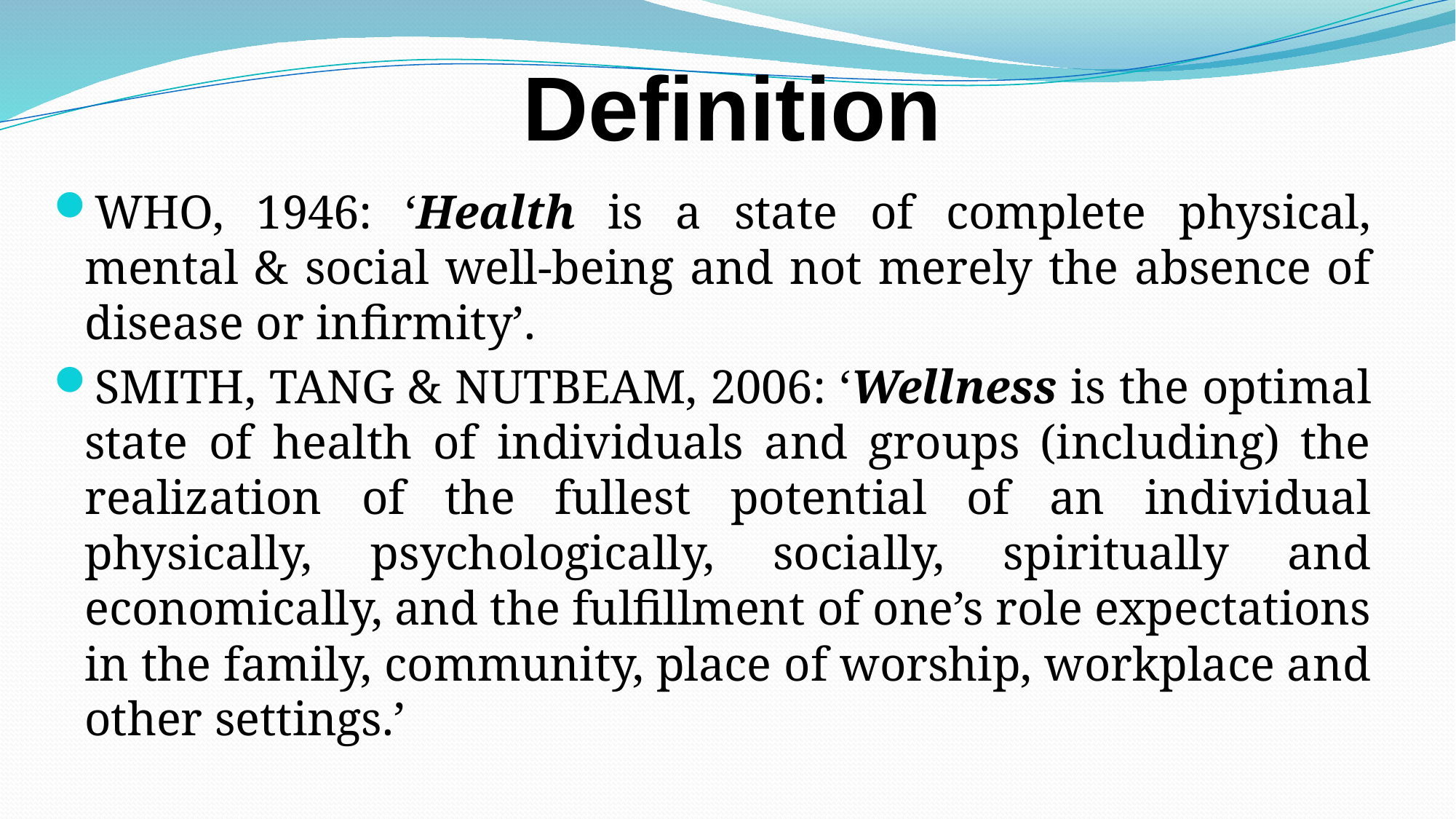

# Definition
WHO, 1946: ‘Health is a state of complete physical, mental & social well-being and not merely the absence of disease or infirmity’.
SMITH, TANG & NUTBEAM, 2006: ‘Wellness is the optimal state of health of individuals and groups (including) the realization of the fullest potential of an individual physically, psychologically, socially, spiritually and economically, and the fulfillment of one’s role expectations in the family, community, place of worship, workplace and other settings.’